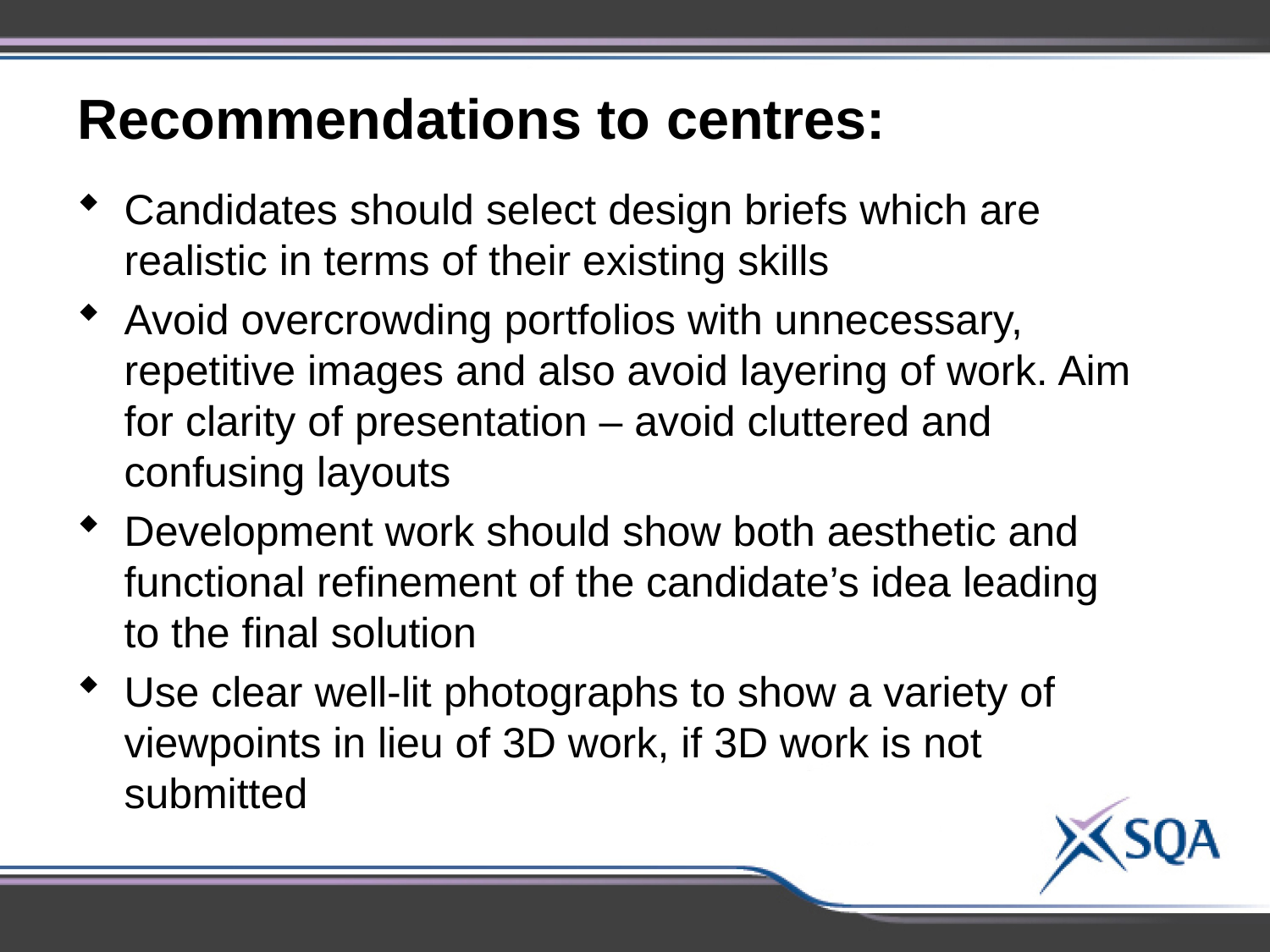

Recommendations to centres:
Candidates should select design briefs which are realistic in terms of their existing skills
Avoid overcrowding portfolios with unnecessary, repetitive images and also avoid layering of work. Aim for clarity of presentation – avoid cluttered and confusing layouts
Development work should show both aesthetic and functional refinement of the candidate’s idea leading to the final solution
Use clear well-lit photographs to show a variety of viewpoints in lieu of 3D work, if 3D work is not submitted